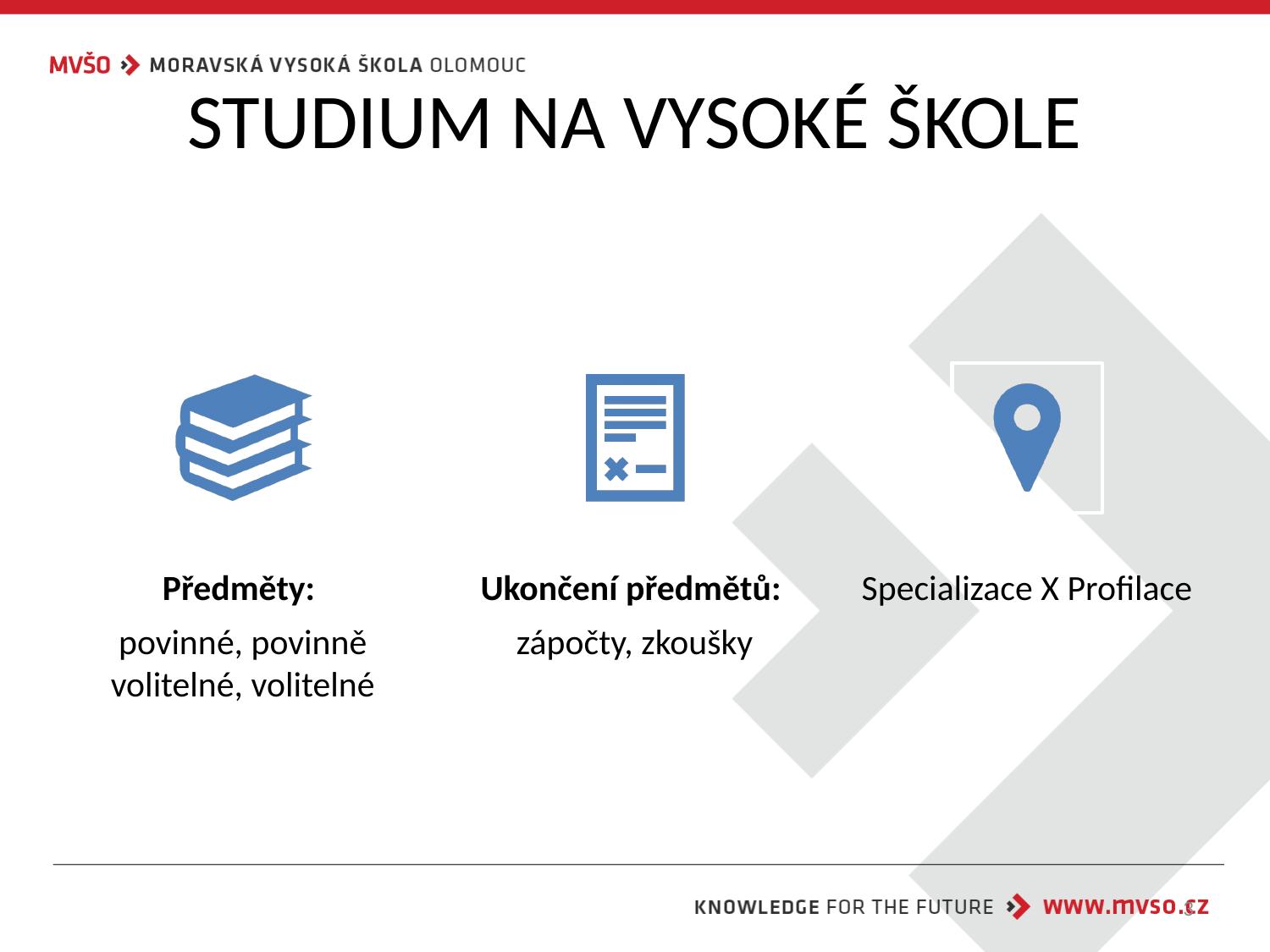

# STUDIUM NA VYSOKÉ ŠKOLE
Předměty:
povinné, povinně volitelné, volitelné
Ukončení předmětů:
zápočty, zkoušky
Specializace X Profilace
3